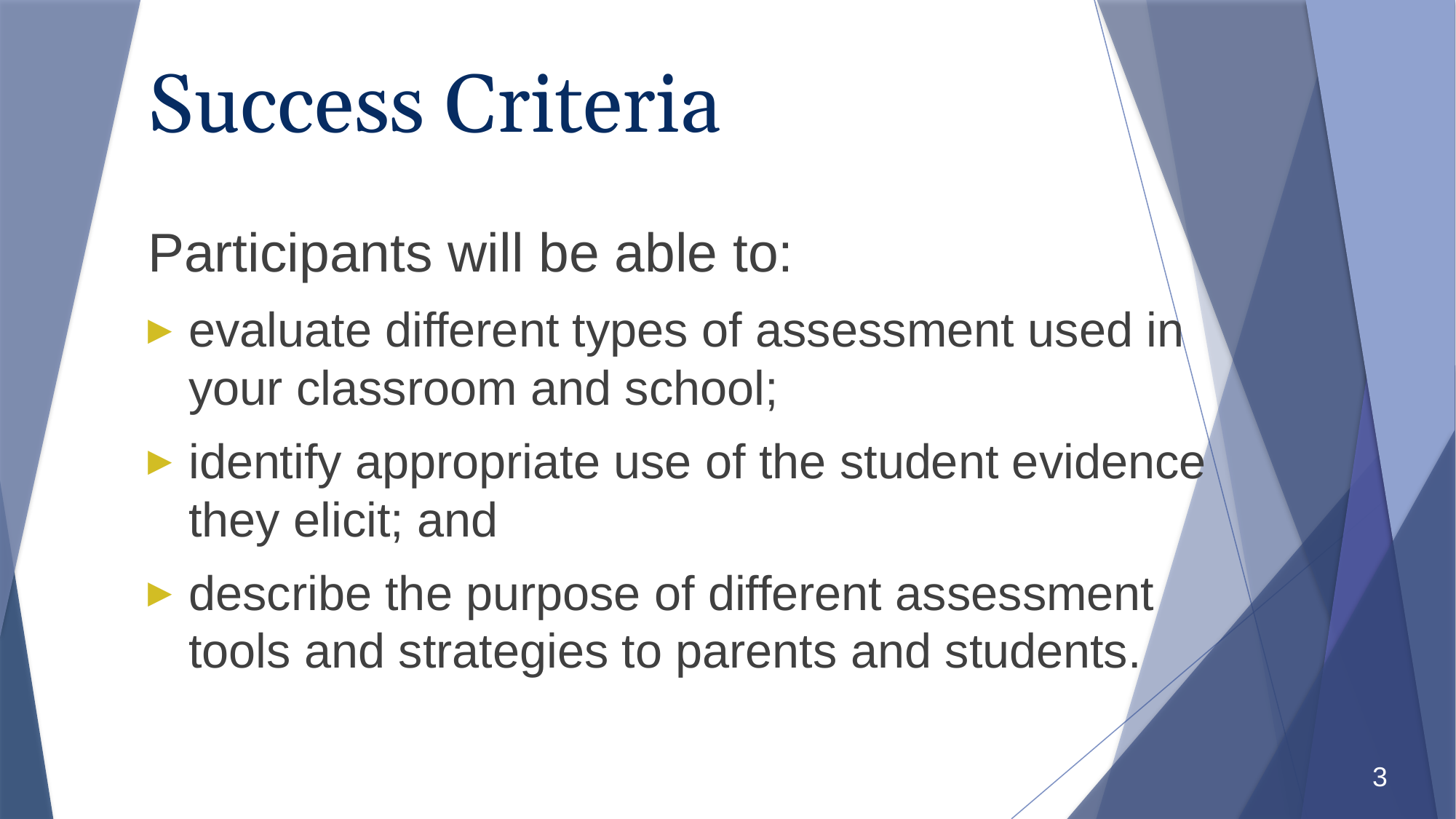

# Success Criteria
Participants will be able to:
evaluate different types of assessment used in your classroom and school;
identify appropriate use of the student evidence they elicit; and
describe the purpose of different assessment tools and strategies to parents and students.
3